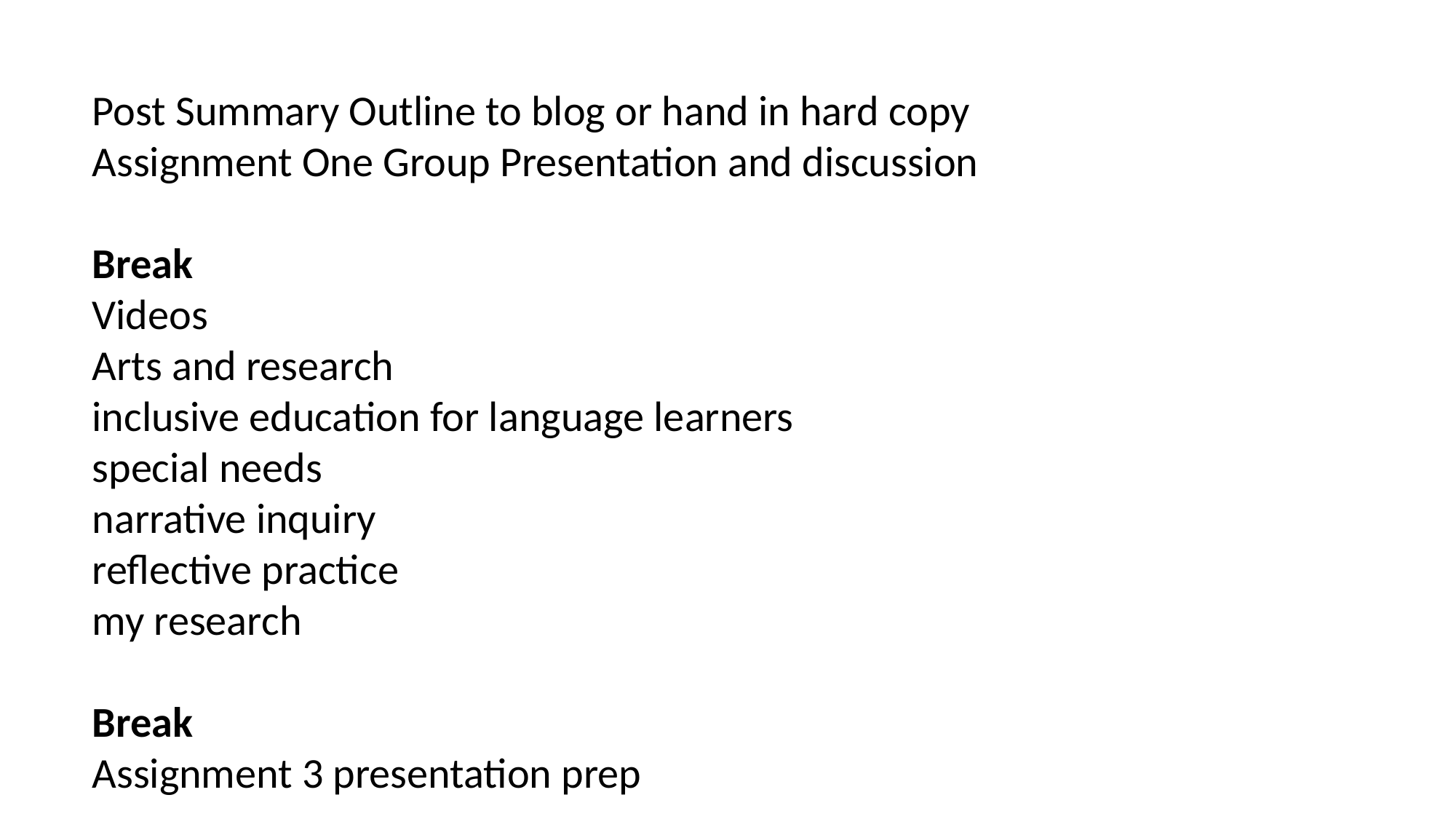

Post Summary Outline to blog or hand in hard copy
Assignment One Group Presentation and discussion

Break
Videos
Arts and research
inclusive education for language learners
special needs
narrative inquiry
reflective practice
my research

Break
Assignment 3 presentation prep